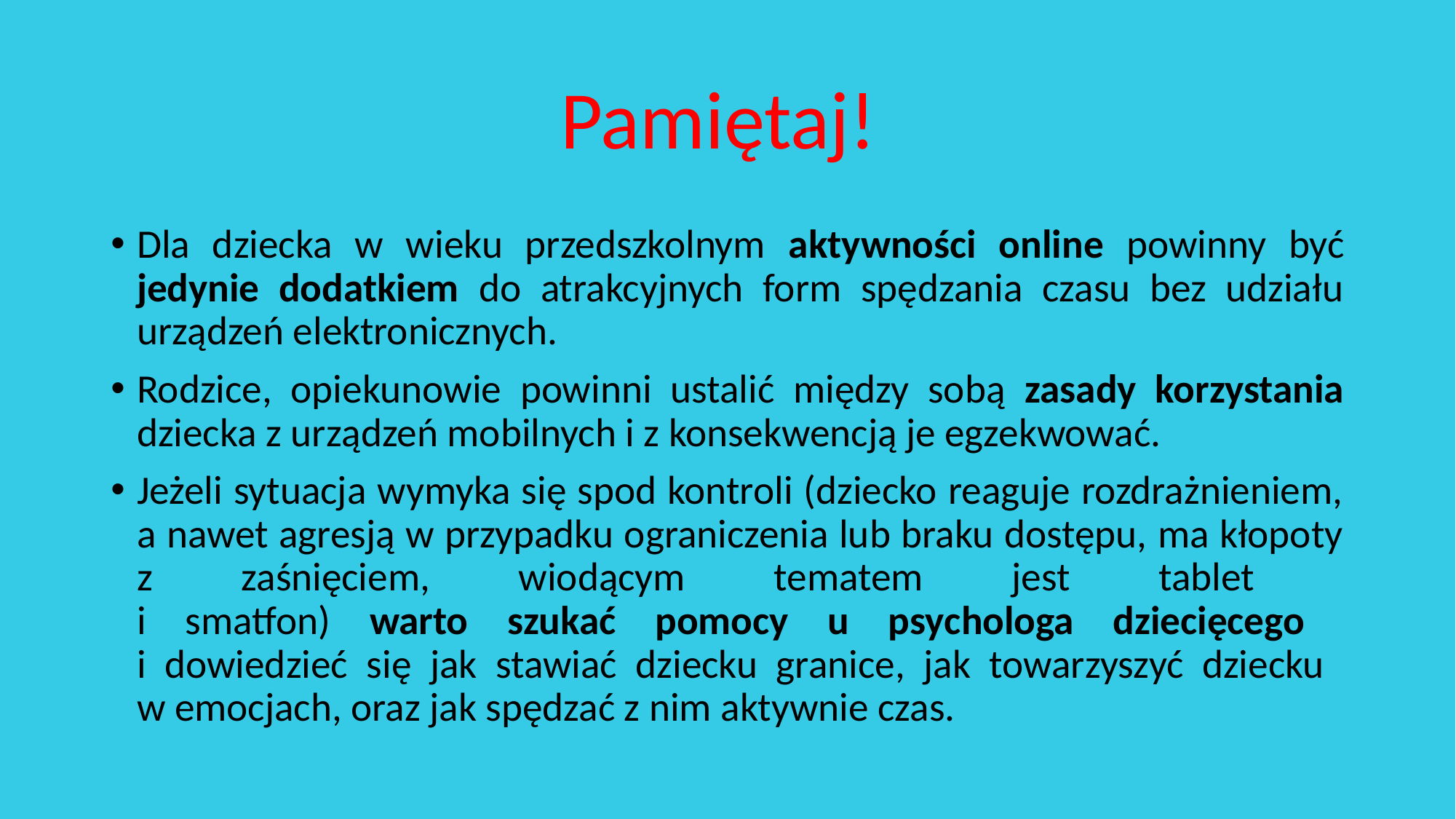

# Pamiętaj!
Dla dziecka w wieku przedszkolnym aktywności online powinny być jedynie dodatkiem do atrakcyjnych form spędzania czasu bez udziału urządzeń elektronicznych.
Rodzice, opiekunowie powinni ustalić między sobą zasady korzystania dziecka z urządzeń mobilnych i z konsekwencją je egzekwować.
Jeżeli sytuacja wymyka się spod kontroli (dziecko reaguje rozdrażnieniem, a nawet agresją w przypadku ograniczenia lub braku dostępu, ma kłopoty z zaśnięciem, wiodącym tematem jest tablet
i smatfon) warto szukać pomocy u psy­chologa dziecięcego
i dowiedzieć się jak stawiać dziecku granice, jak towarzyszyć dziecku
w emocjach, oraz jak spędzać z nim aktywnie czas.